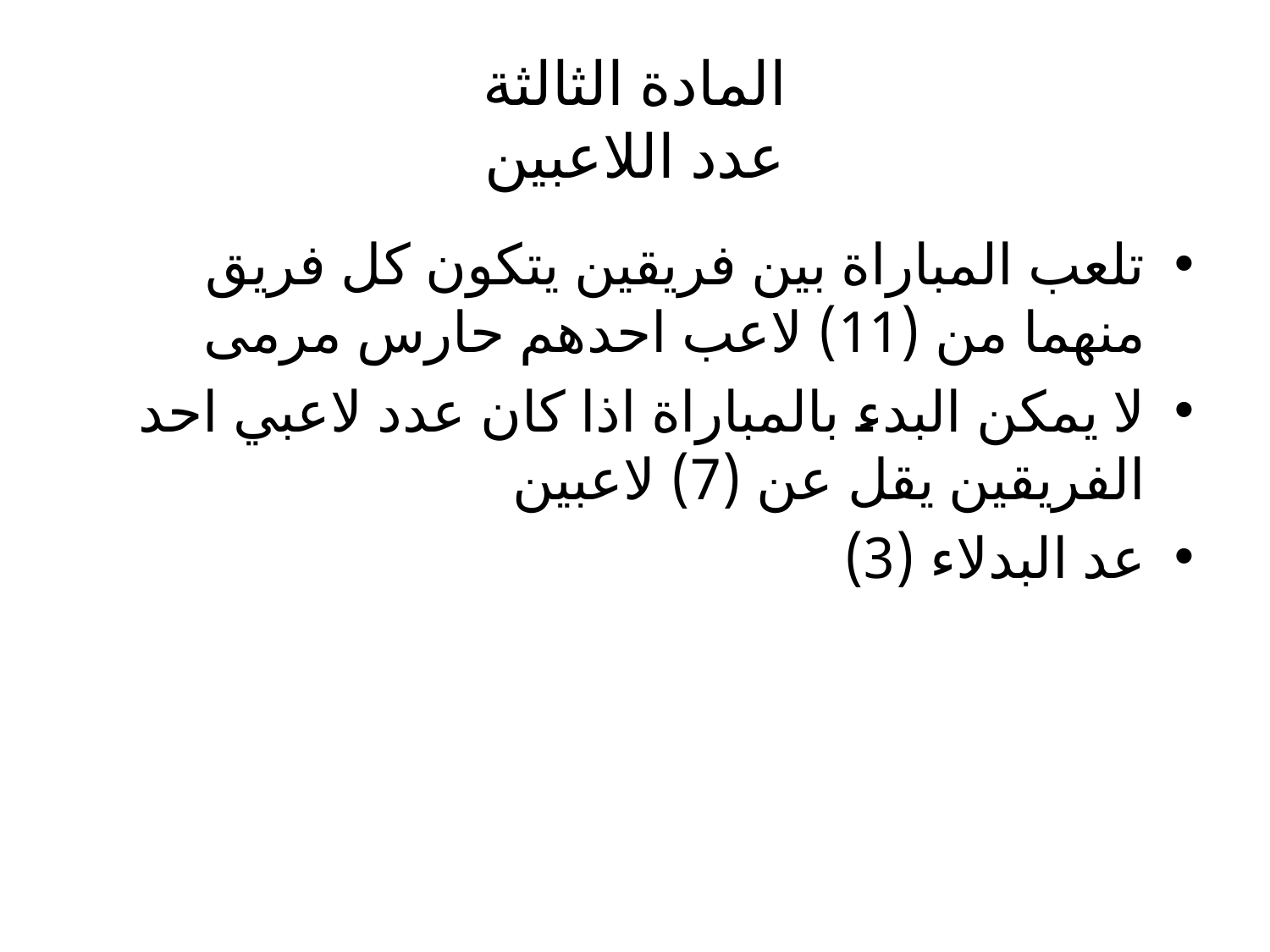

# المادة الثالثة عدد اللاعبين
تلعب المباراة بين فريقين يتكون كل فريق منهما من (11) لاعب احدهم حارس مرمى
لا يمكن البدء بالمباراة اذا كان عدد لاعبي احد الفريقين يقل عن (7) لاعبين
عد البدلاء (3)